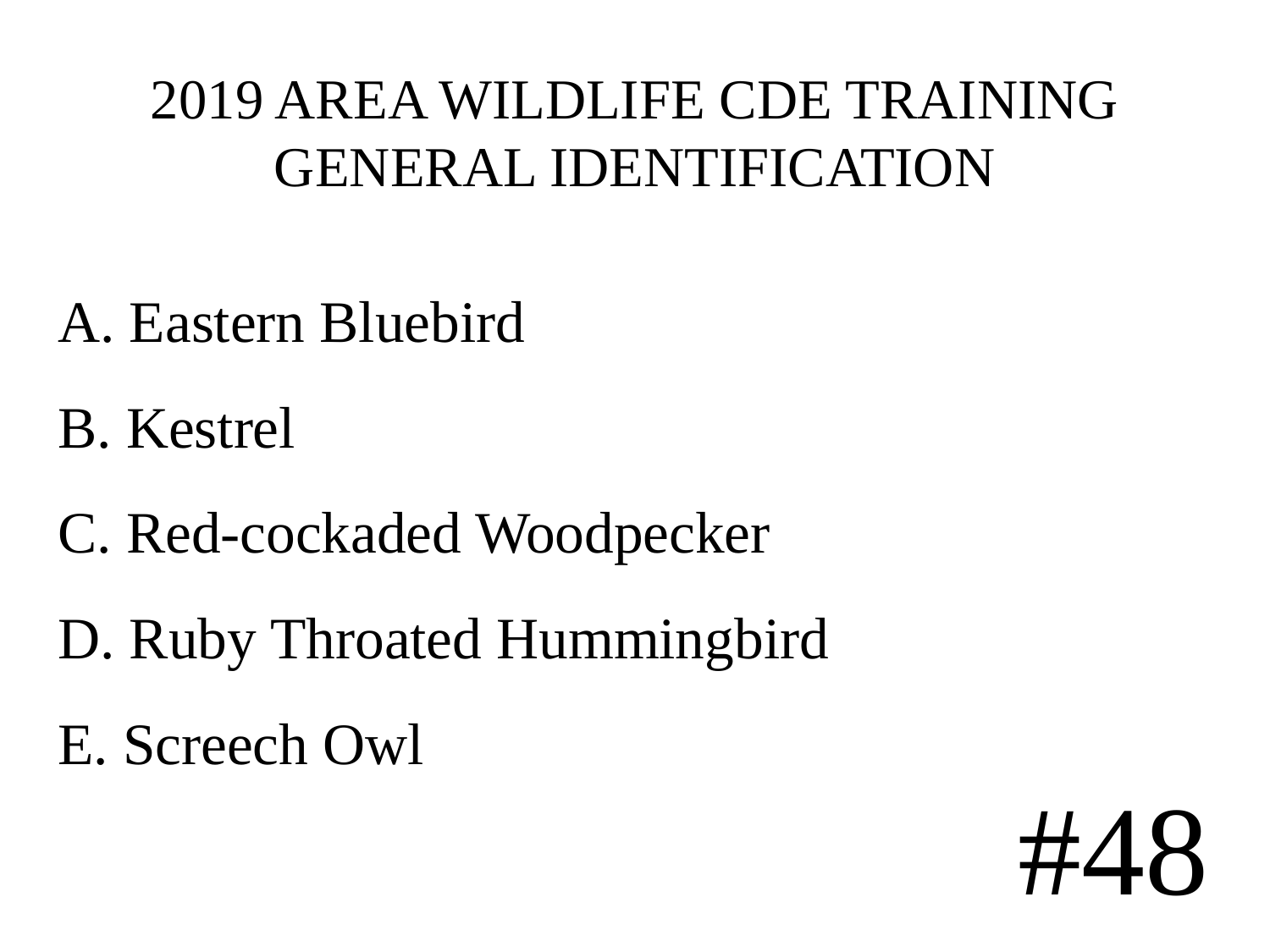

# 2019 AREA WILDLIFE CDE TRAINING GENERAL IDENTIFICATION
A. Eastern Bluebird
B. Kestrel
C. Red-cockaded Woodpecker
D. Ruby Throated Hummingbird
E. Screech Owl

#48